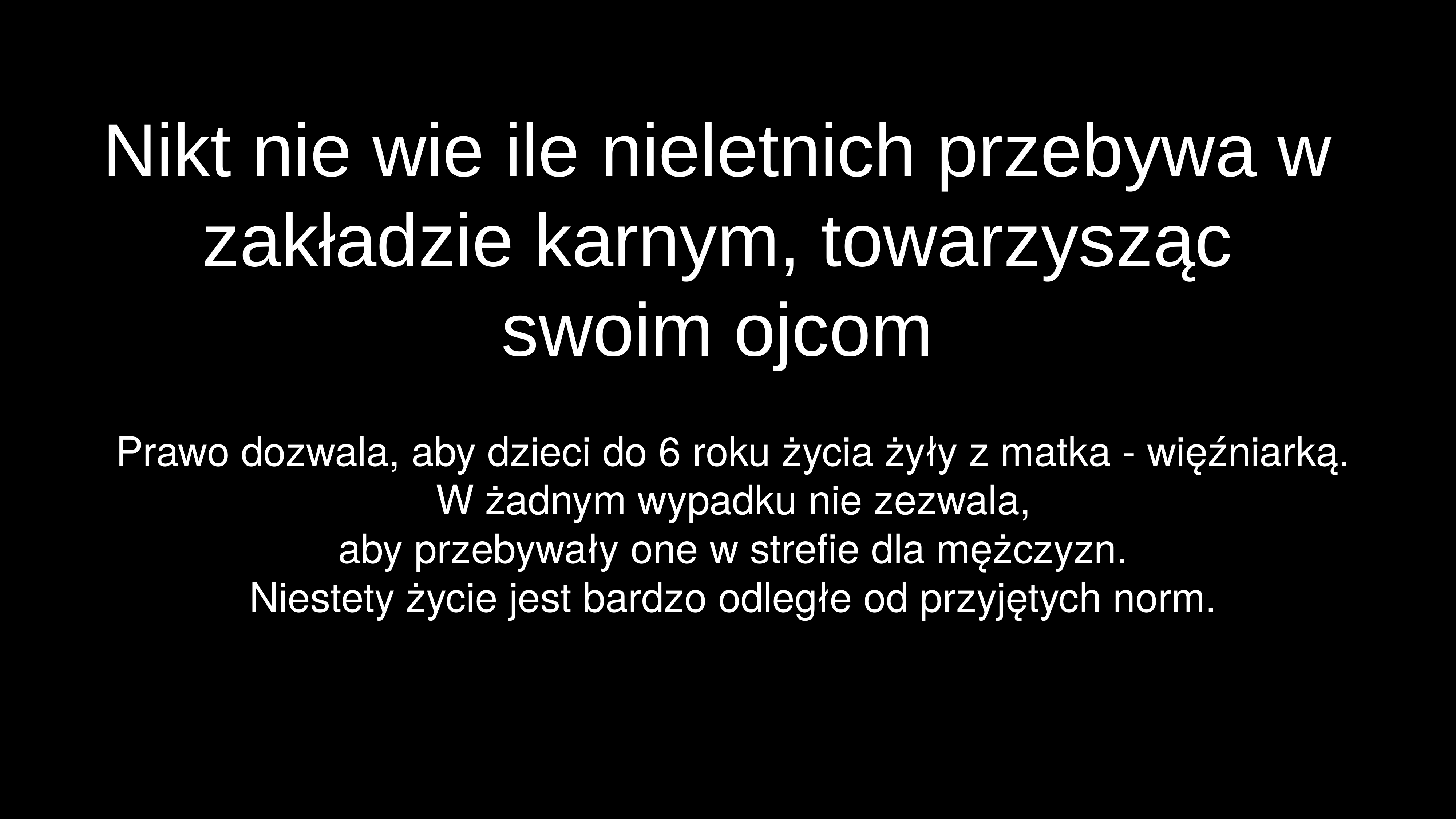

# Nikt nie wie ile nieletnich przebywa w zakładzie karnym, towarzysząc swoim ojcom
Prawo dozwala, aby dzieci do 6 roku życia żyły z matka - więźniarką.
 W żadnym wypadku nie zezwala,
aby przebywały one w strefie dla mężczyzn.
Niestety życie jest bardzo odległe od przyjętych norm.